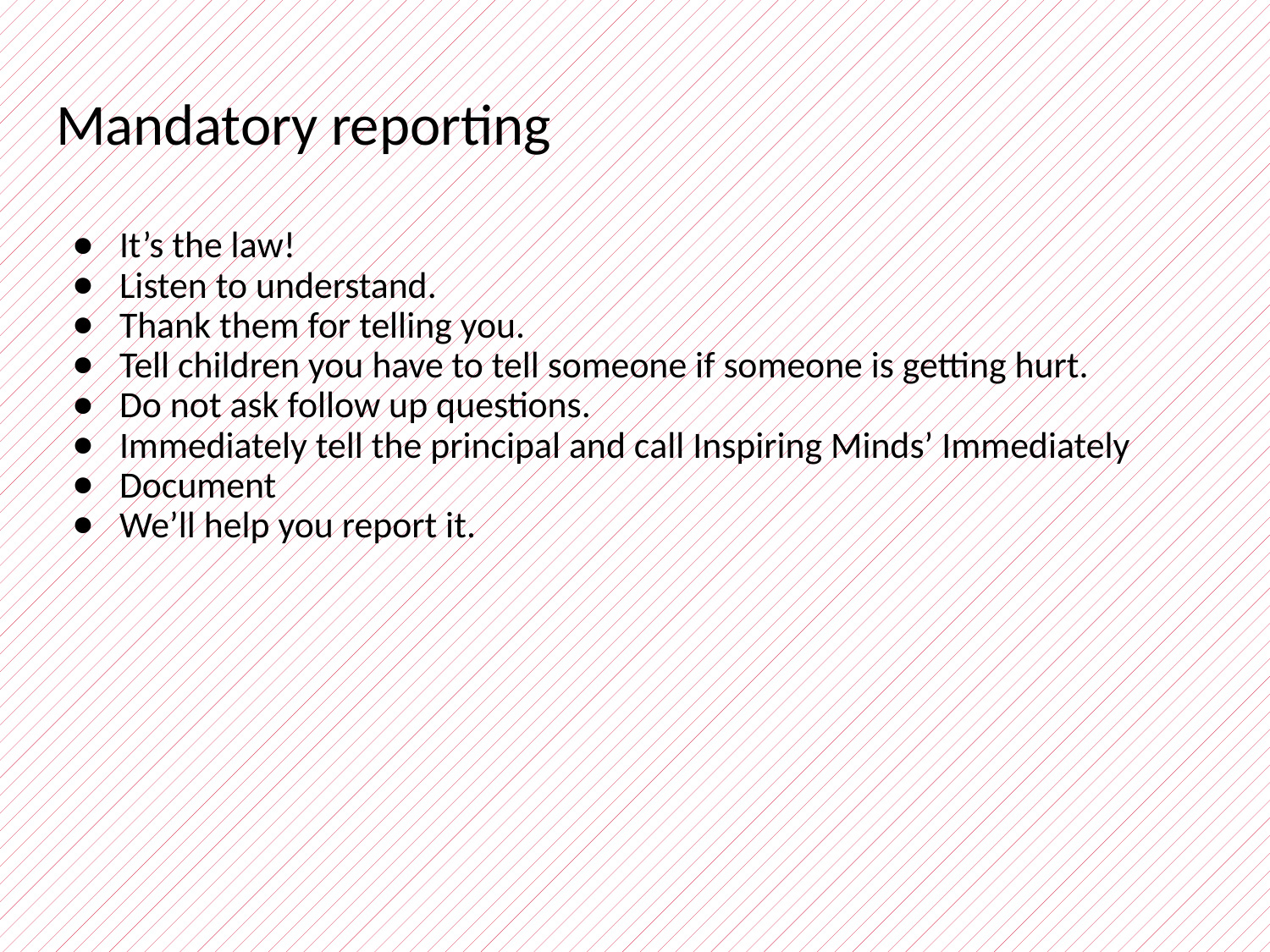

# Mandatory reporting
It’s the law!
Listen to understand.
Thank them for telling you.
Tell children you have to tell someone if someone is getting hurt.
Do not ask follow up questions.
Immediately tell the principal and call Inspiring Minds’ Immediately
Document
We’ll help you report it.